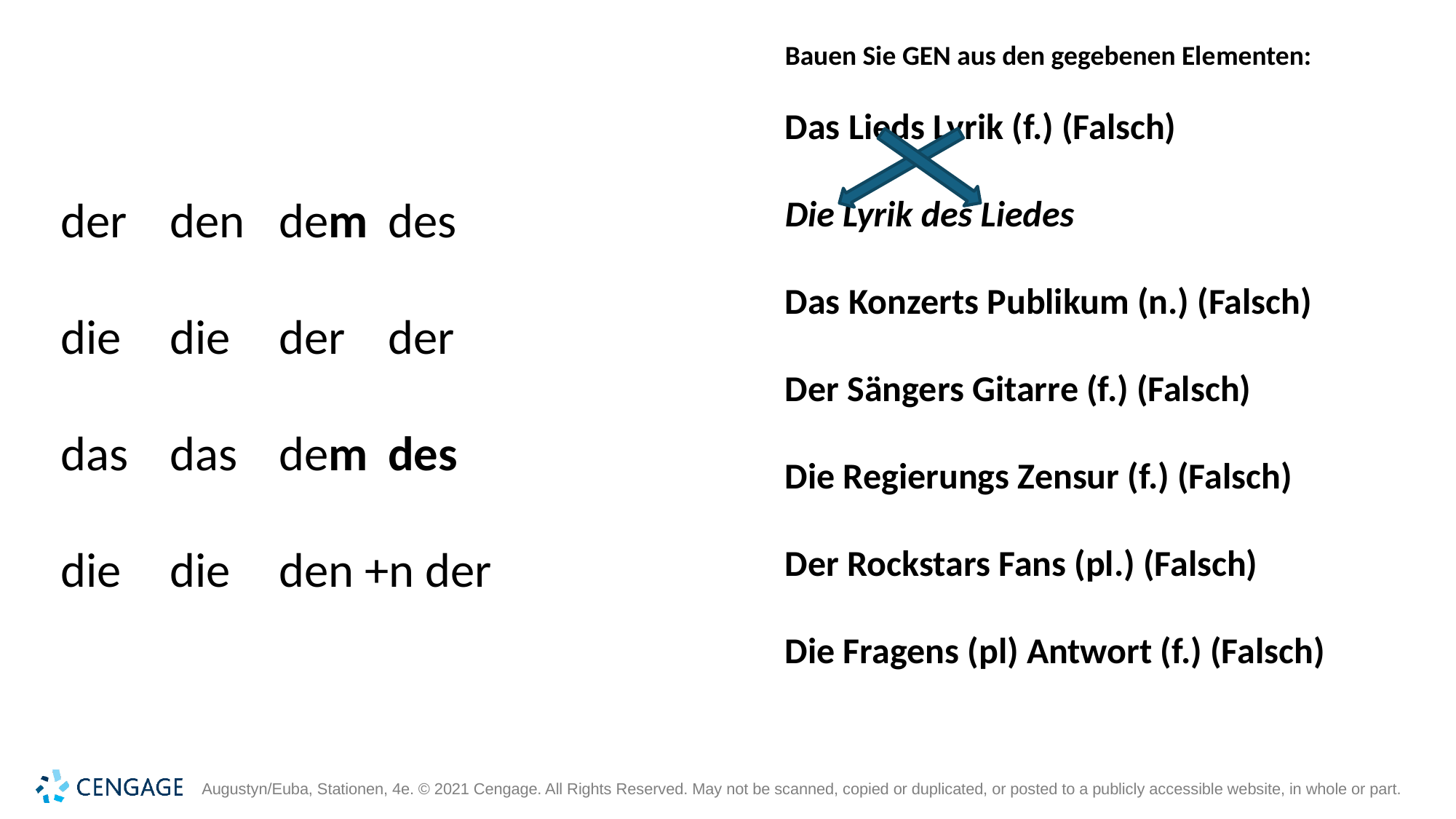

Bauen Sie GEN aus den gegebenen Elementen:

Das Lieds Lyrik (f.) (Falsch)

Die Lyrik des Liedes

Das Konzerts Publikum (n.) (Falsch)

Der Sängers Gitarre (f.) (Falsch)

Die Regierungs Zensur (f.) (Falsch)

Der Rockstars Fans (pl.) (Falsch)

Die Fragens (pl) Antwort (f.) (Falsch)

der	den 	dem	des

die	die	der 	der

das	das	dem	des

die	die	den +n der